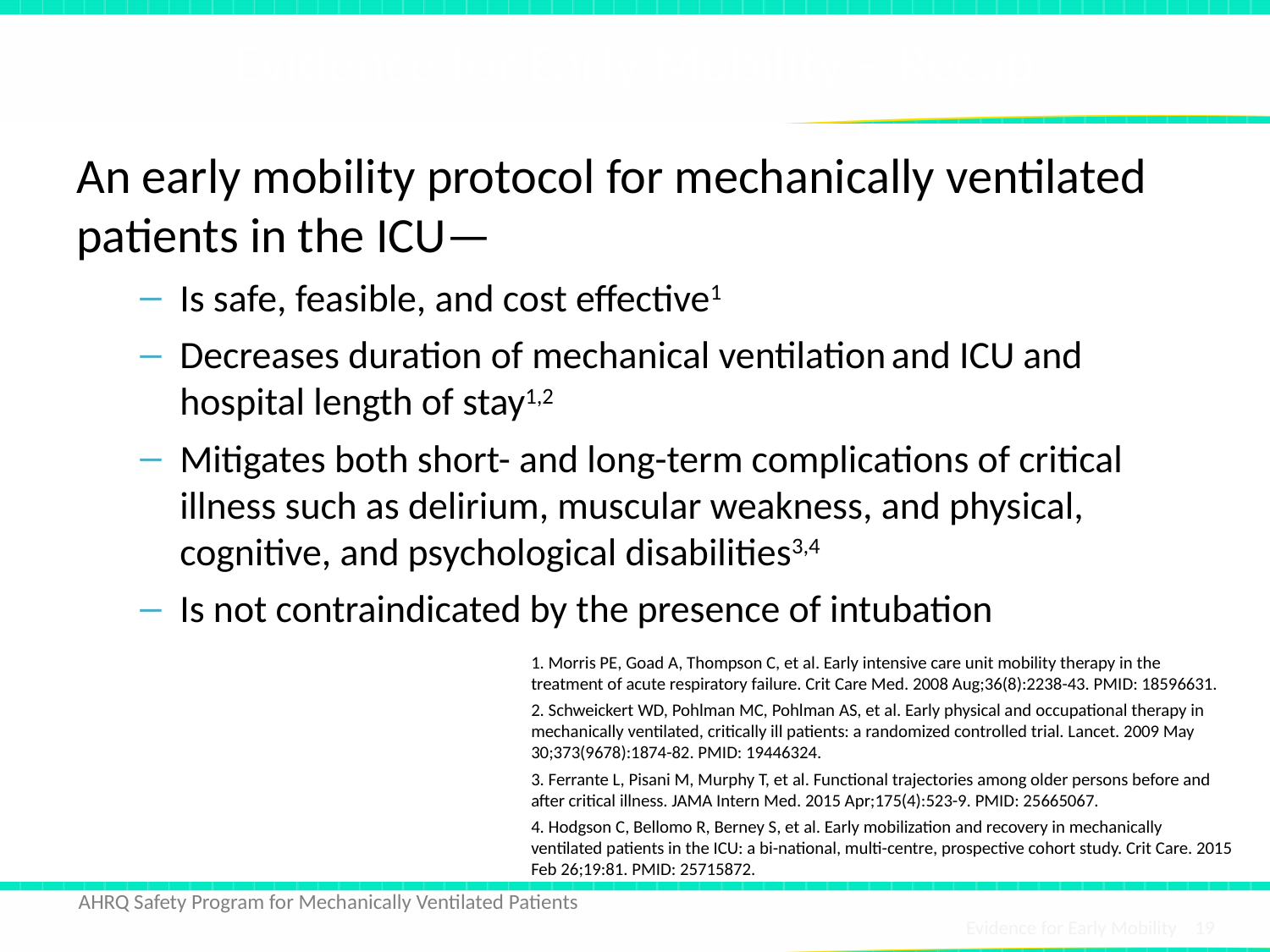

# Evidence for Early Mobility – Recap
An early mobility protocol for mechanically ventilated patients in the ICU—
Is safe, feasible, and cost effective1
Decreases duration of mechanical ventilation and ICU and hospital length of stay1,2
Mitigates both short- and long-term complications of critical illness such as delirium, muscular weakness, and physical, cognitive, and psychological disabilities3,4
Is not contraindicated by the presence of intubation

1. Morris PE, Goad A, Thompson C, et al. Early intensive care unit mobility therapy in the treatment of acute respiratory failure. Crit Care Med. 2008 Aug;36(8):2238-43. PMID: 18596631.
2. Schweickert WD, Pohlman MC, Pohlman AS, et al. Early physical and occupational therapy in mechanically ventilated, critically ill patients: a randomized controlled trial. Lancet. 2009 May 30;373(9678):1874-82. PMID: 19446324.
3. Ferrante L, Pisani M, Murphy T, et al. Functional trajectories among older persons before and after critical illness. JAMA Intern Med. 2015 Apr;175(4):523-9. PMID: 25665067.
4. Hodgson C, Bellomo R, Berney S, et al. Early mobilization and recovery in mechanically ventilated patients in the ICU: a bi-national, multi-centre, prospective cohort study. Crit Care. 2015 Feb 26;19:81. PMID: 25715872.